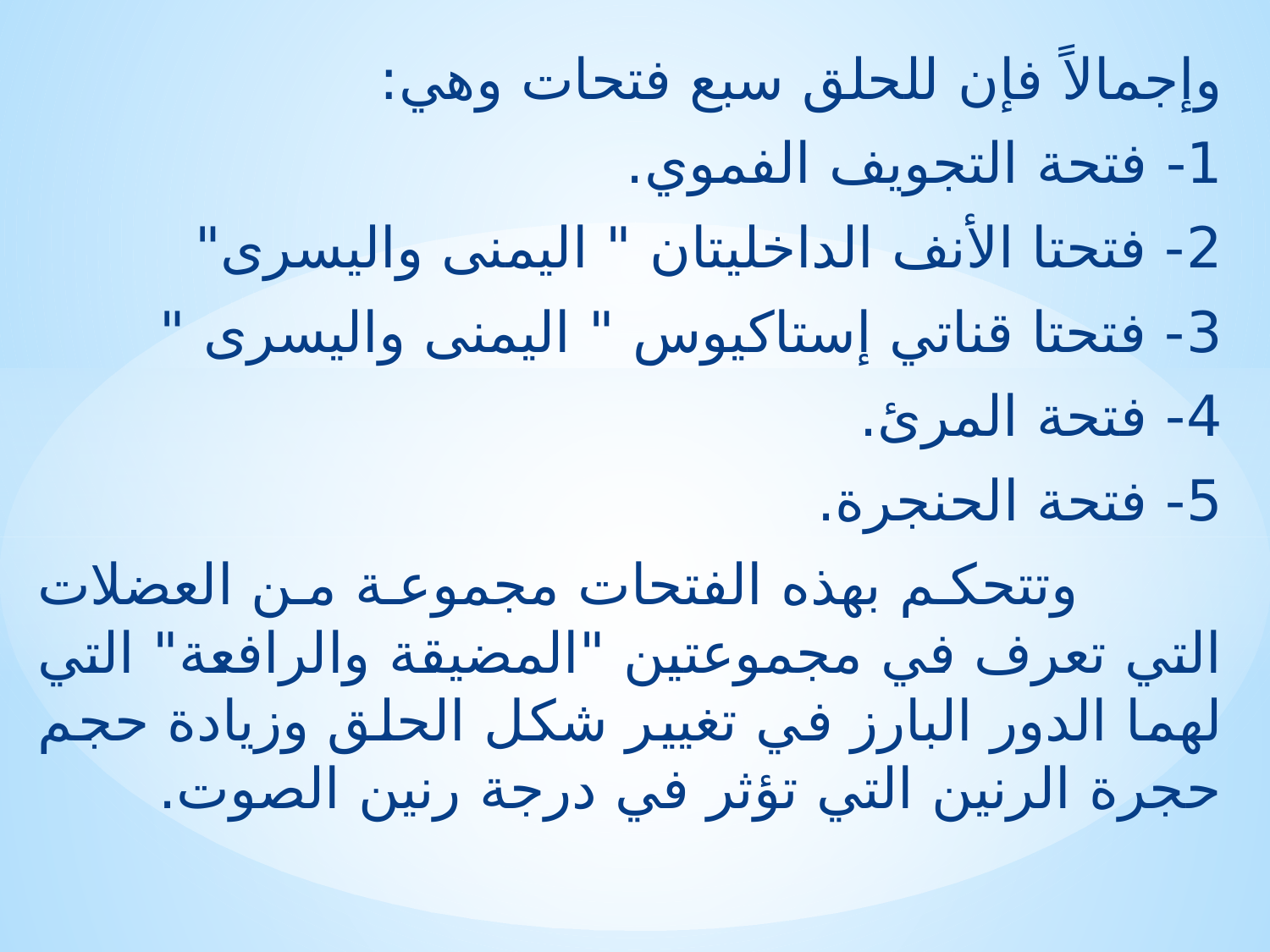

وإجمالاً فإن للحلق سبع فتحات وهي:
1- فتحة التجويف الفموي.
2- فتحتا الأنف الداخليتان " اليمنى واليسرى"
3- فتحتا قناتي إستاكيوس " اليمنى واليسرى "
4- فتحة المرئ.
5- فتحة الحنجرة.
        وتتحكم بهذه الفتحات مجموعة من العضلات التي تعرف في مجموعتين "المضيقة والرافعة" التي لهما الدور البارز في تغيير شكل الحلق وزيادة حجم حجرة الرنين التي تؤثر في درجة رنين الصوت.